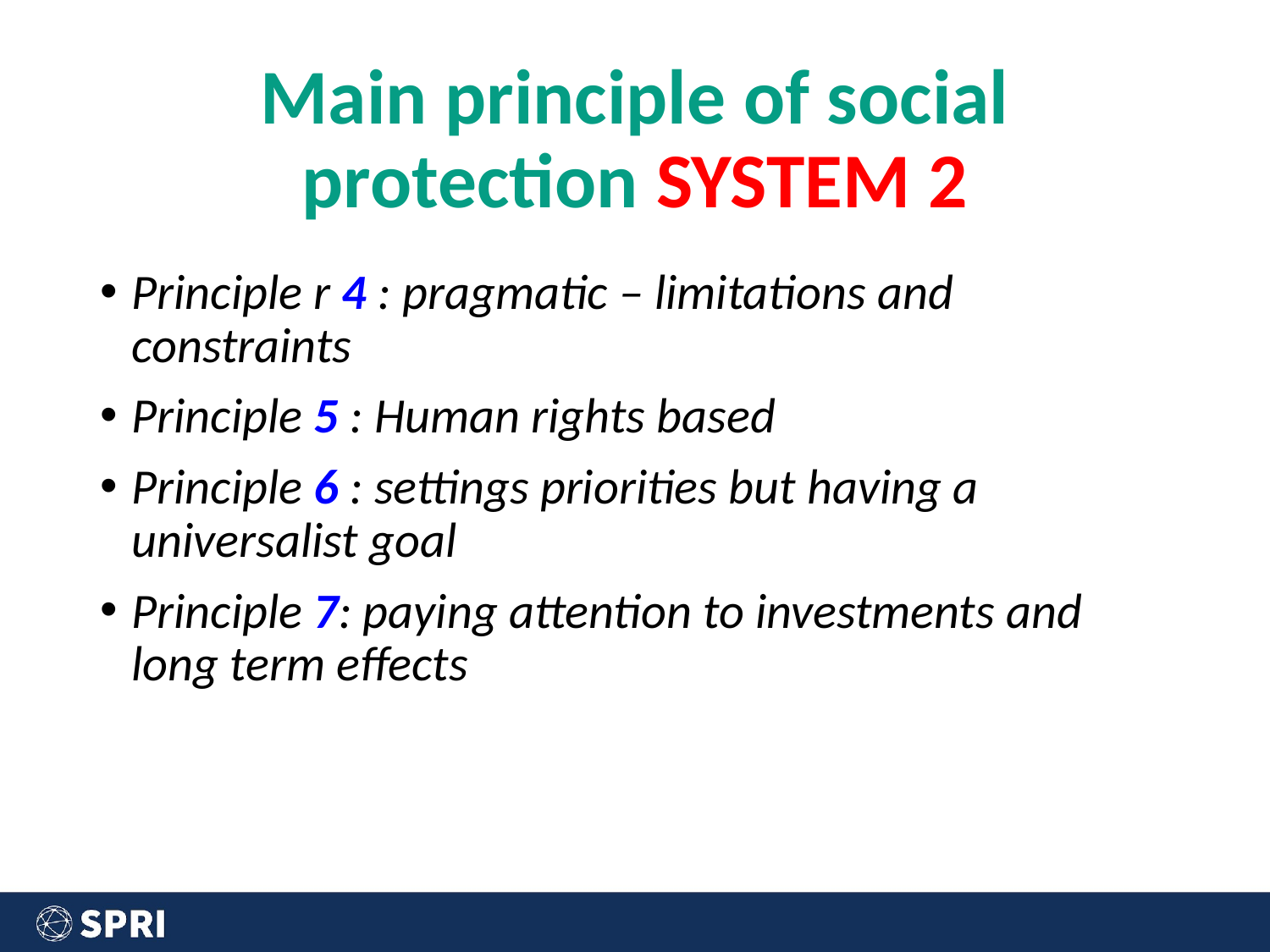

# Main principle of social protection SYSTEM 2
Principle r 4 : pragmatic – limitations and constraints
Principle 5 : Human rights based
Principle 6 : settings priorities but having a universalist goal
Principle 7: paying attention to investments and long term effects